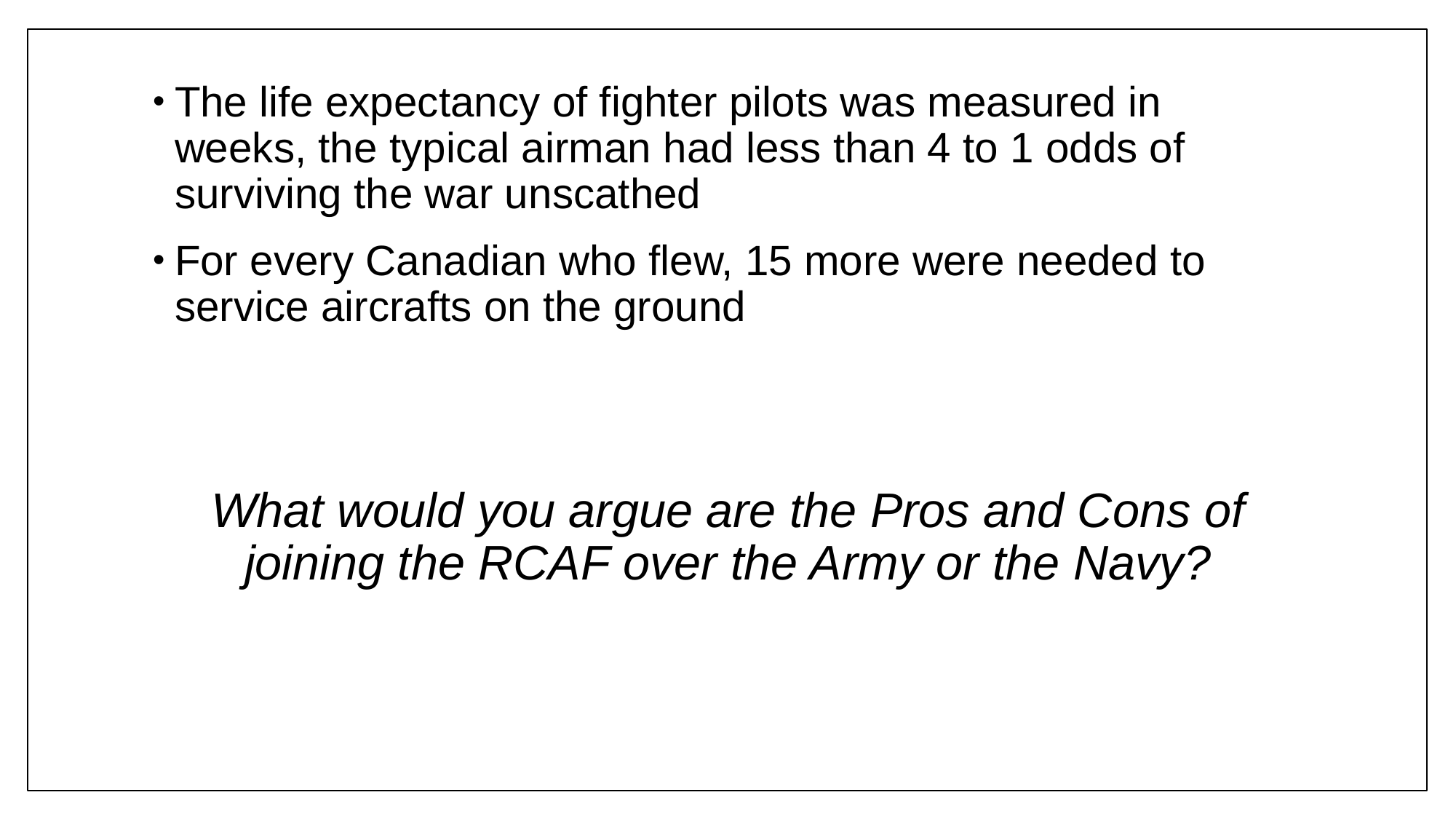

The life expectancy of fighter pilots was measured in weeks, the typical airman had less than 4 to 1 odds of surviving the war unscathed
For every Canadian who flew, 15 more were needed to service aircrafts on the ground

What would you argue are the Pros and Cons of joining the RCAF over the Army or the Navy?